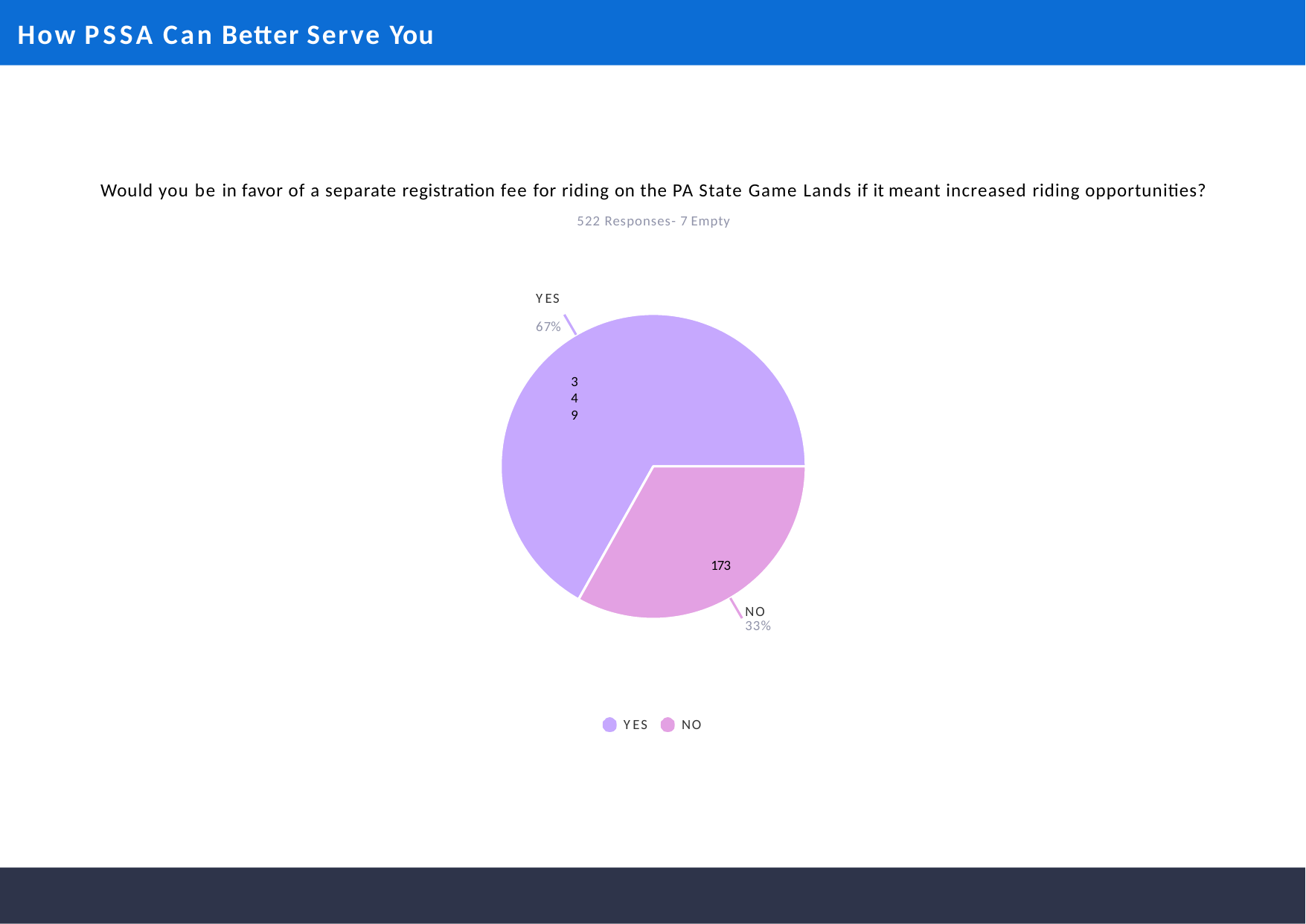

# How PSSA Can Better Serve You
Would you be in favor of a separate registration fee for riding on the PA State Game Lands if it meant increased riding opportunities?
522 Responses- 7 Empty
YES  67%

349

173

NO  33%

YES
NO